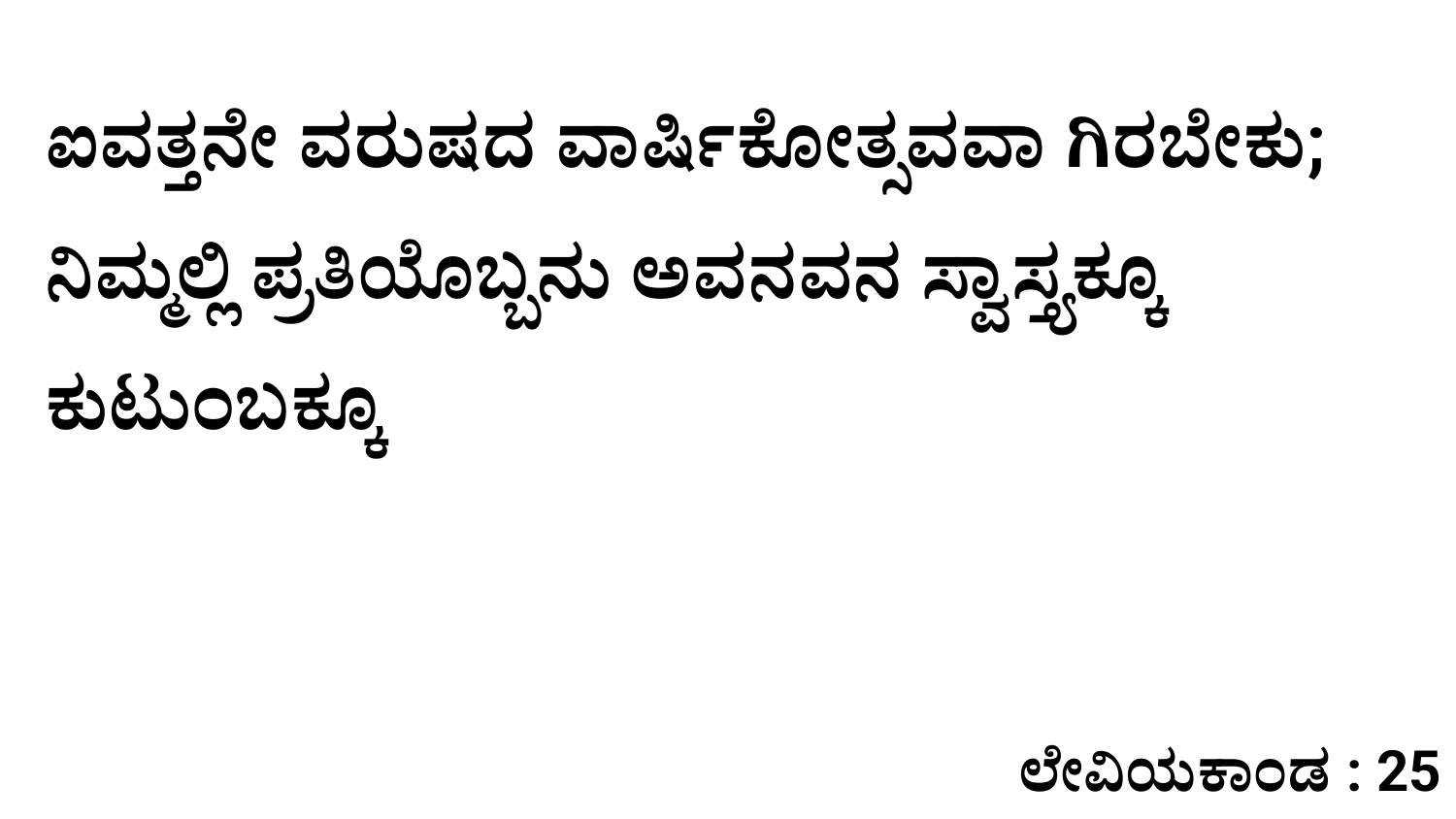

ಐವತ್ತನೇ ವರುಷದ ವಾರ್ಷಿಕೋತ್ಸವವಾ ಗಿರಬೇಕು; ನಿಮ್ಮಲ್ಲಿ ಪ್ರತಿಯೊಬ್ಬನು ಅವನವನ ಸ್ವಾಸ್ತ್ಯಕ್ಕೂ ಕುಟುಂಬಕ್ಕೂ
ಲೇವಿಯಕಾಂಡ : 25